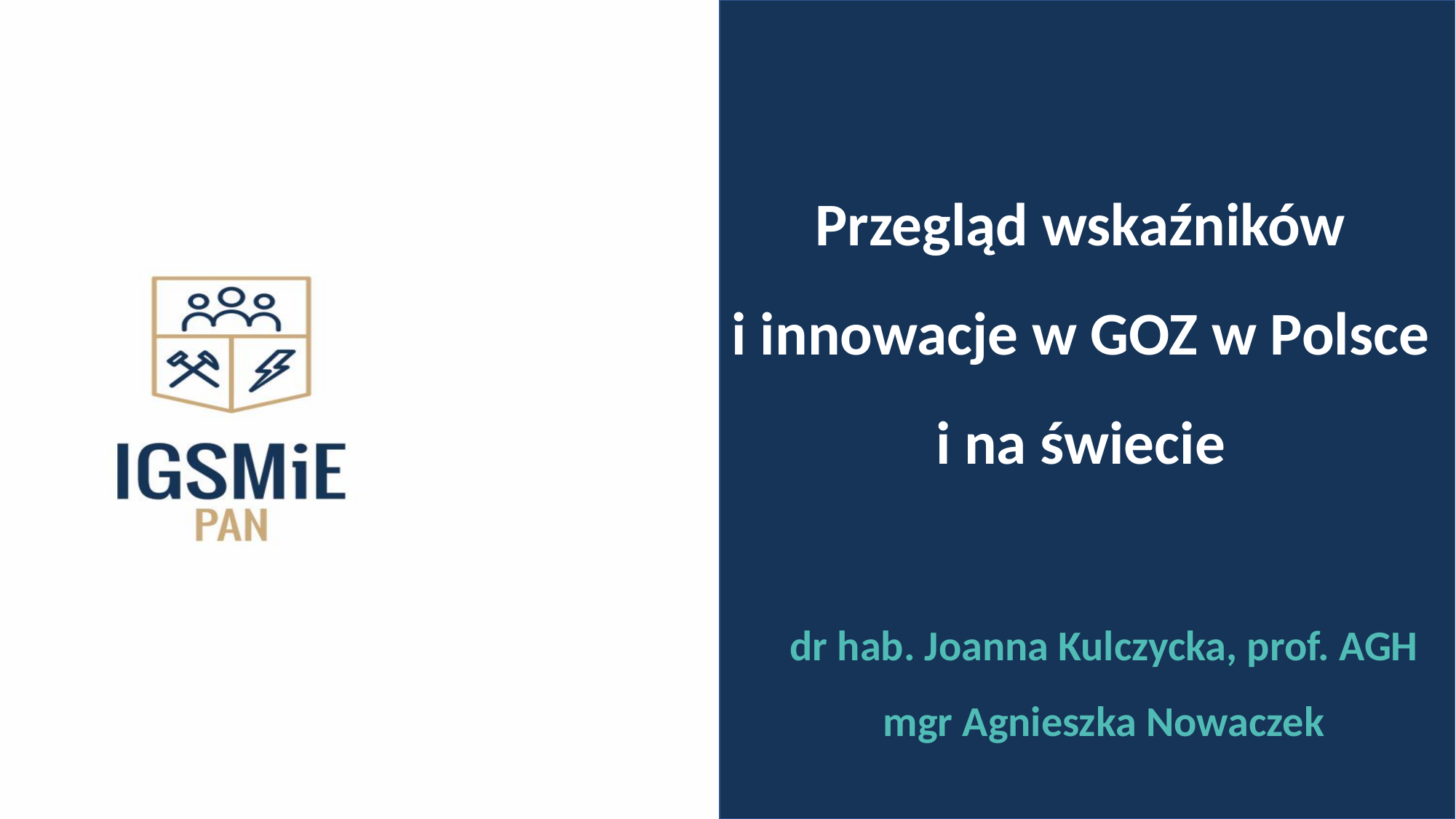

Przegląd wskaźników
i innowacje w GOZ w Polsce
i na świecie
dr hab. Joanna Kulczycka, prof. AGH
mgr Agnieszka Nowaczek